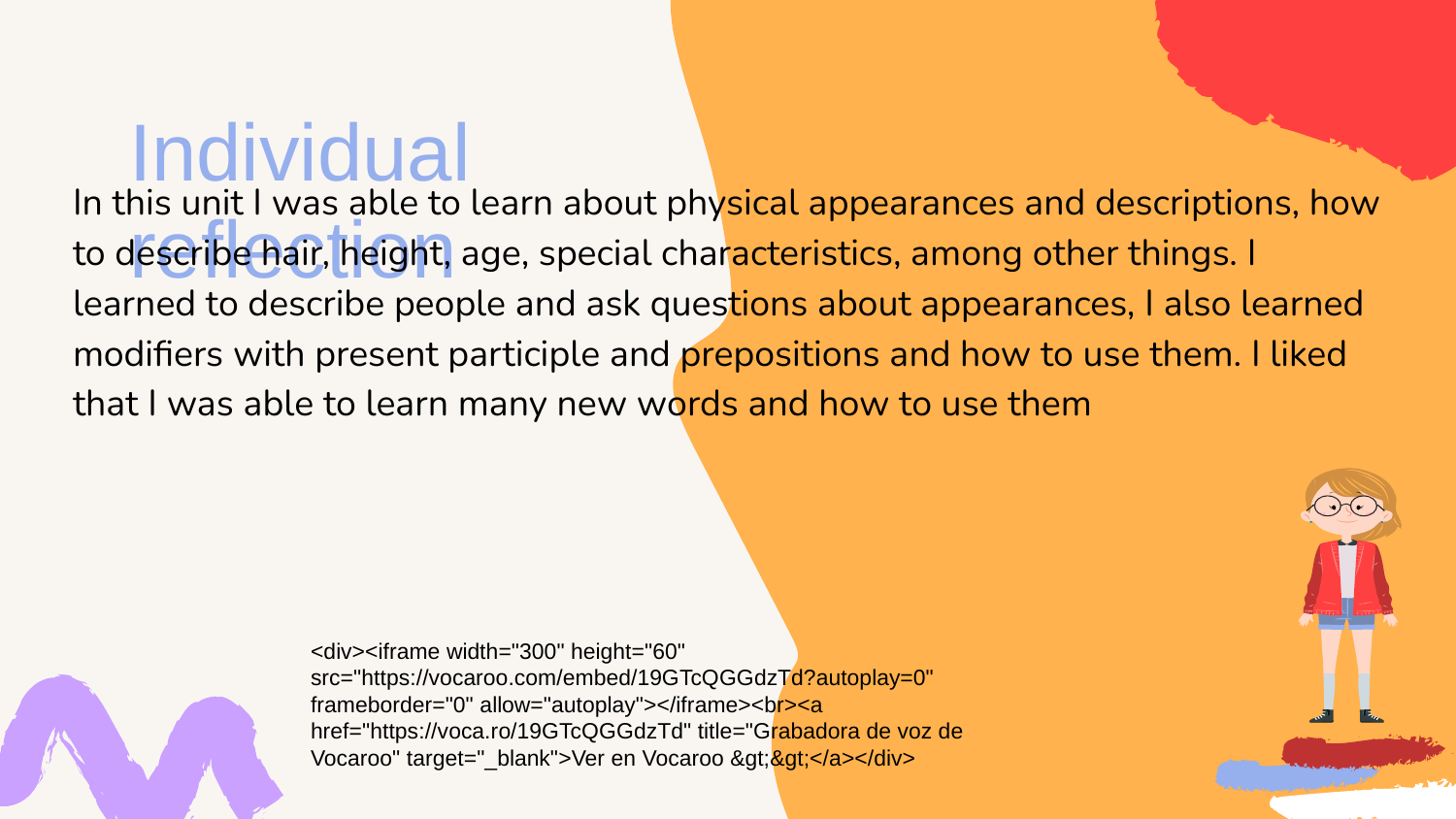

# Individual reflection
In this unit I was able to learn about physical appearances and descriptions, how to describe hair, height, age, special characteristics, among other things. I learned to describe people and ask questions about appearances, I also learned modifiers with present participle and prepositions and how to use them. I liked that I was able to learn many new words and how to use them

<div><iframe width="300" height="60" src="https://vocaroo.com/embed/19GTcQGGdzTd?autoplay=0" frameborder="0" allow="autoplay"></iframe><br><a href="https://voca.ro/19GTcQGGdzTd" title="Grabadora de voz de Vocaroo" target="_blank">Ver en Vocaroo &gt;&gt;</a></div>